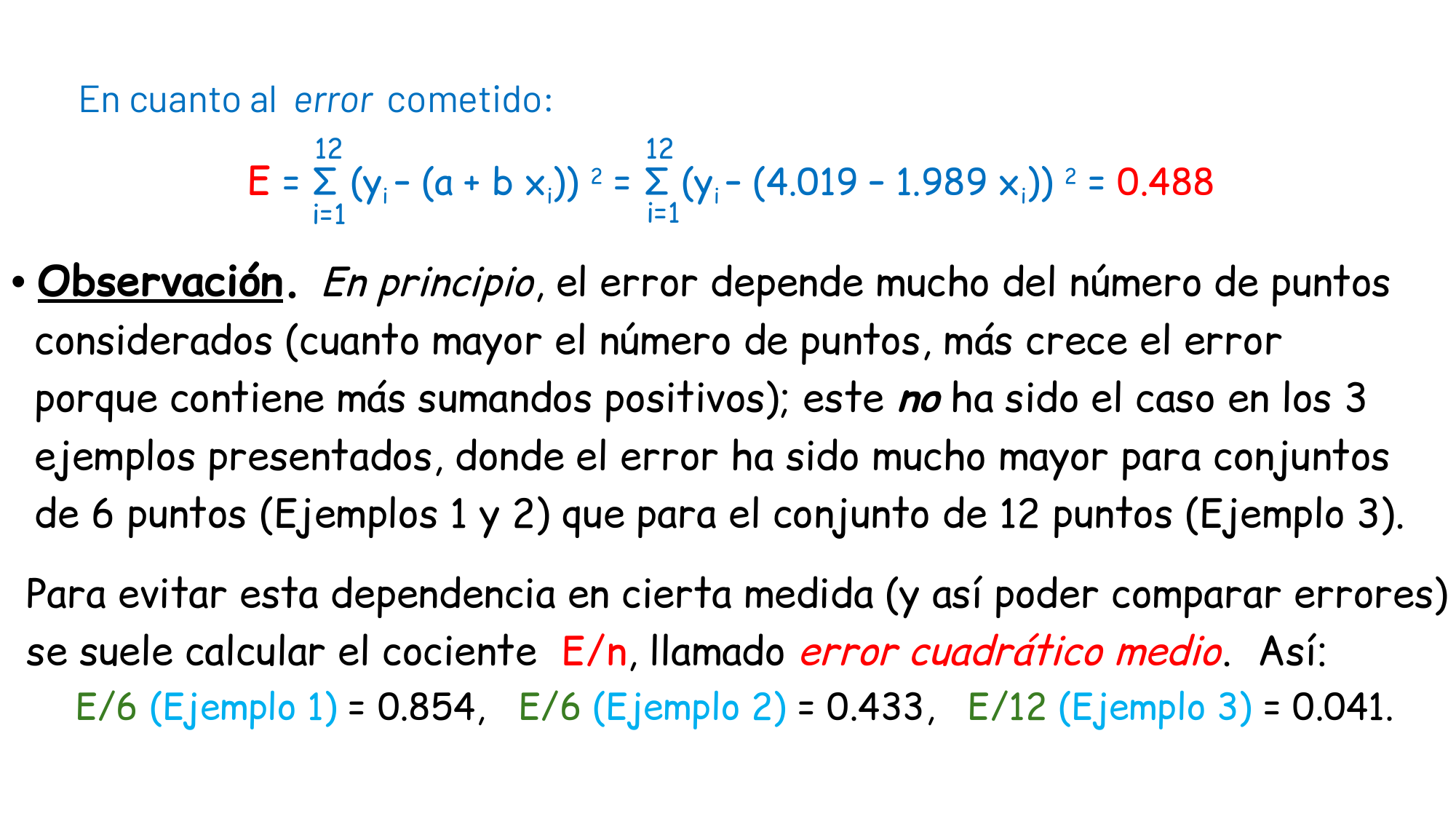

E = ∑ (yi – (a + b xi)) 2 = ∑ (yi – (4.019 – 1.989 xi)) 2 = 0.488

En cuanto al  error  cometido:
12
12
i=1
i=1
• Observación. En principio, el error depende mucho del número de puntos
  considerados (cuanto mayor el número de puntos, más crece el error
  porque contiene más sumandos positivos); este no ha sido el caso en los 3
  ejemplos presentados, donde el error ha sido mucho mayor para conjuntos
  de 6 puntos (Ejemplos 1 y 2) que para el conjunto de 12 puntos (Ejemplo 3).

Para evitar esta dependencia en cierta medida (y así poder comparar errores)
se suele calcular el cociente  E/n, llamado error cuadrático medio.

                                                                                                    Así:
E/6 (Ejemplo 1) = 0.854,   E/6 (Ejemplo 2) = 0.433,   E/12 (Ejemplo 3) = 0.041.